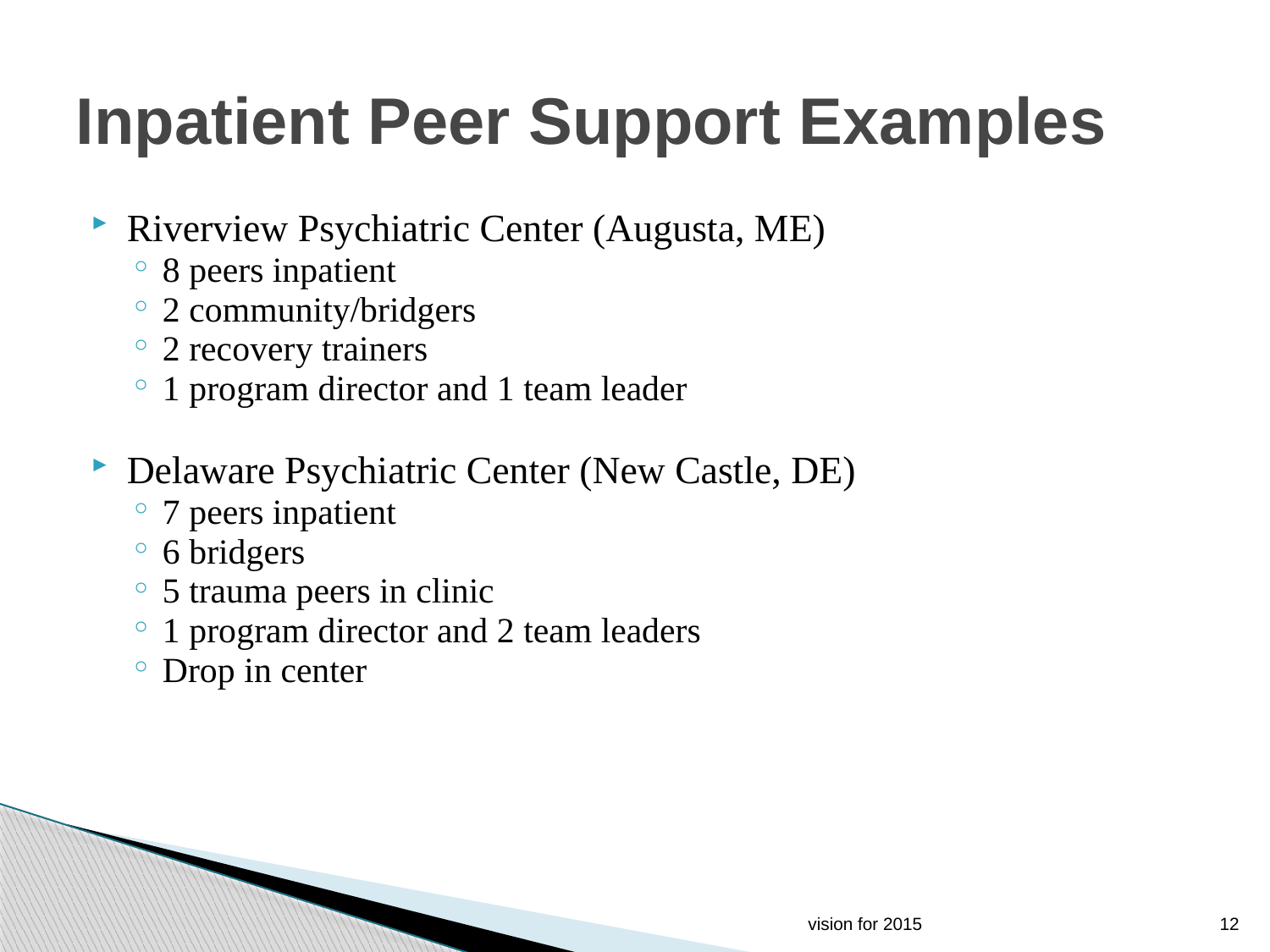

# Inpatient Peer Support Examples
Riverview Psychiatric Center (Augusta, ME)
8 peers inpatient
2 community/bridgers
2 recovery trainers
1 program director and 1 team leader

Delaware Psychiatric Center (New Castle, DE)
7 peers inpatient
6 bridgers
5 trauma peers in clinic
1 program director and 2 team leaders
Drop in center
vision for 2015
12